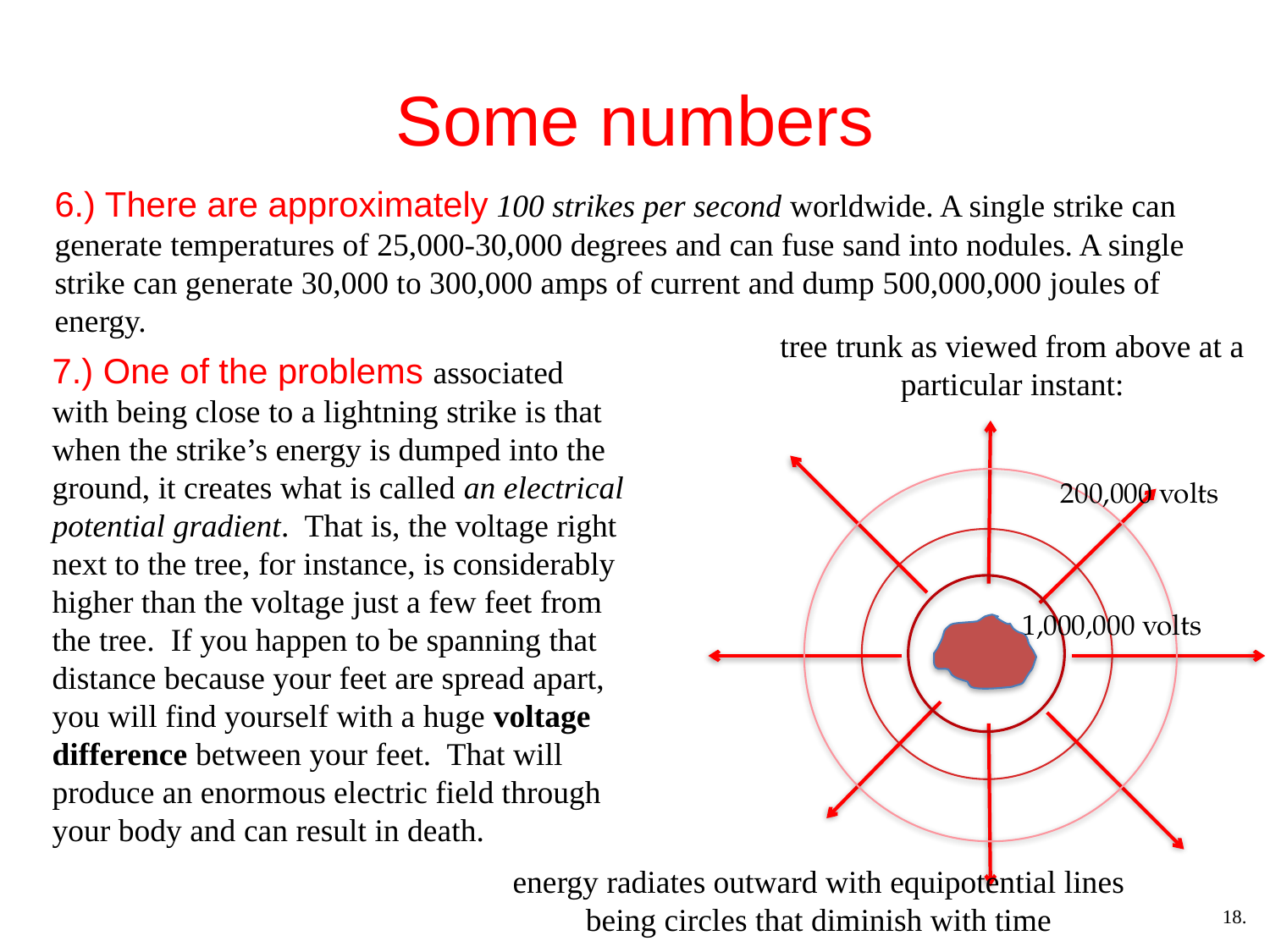

# Some numbers
6.) There are approximately 100 strikes per second worldwide. A single strike can generate temperatures of 25,000-30,000 degrees and can fuse sand into nodules. A single strike can generate 30,000 to 300,000 amps of current and dump 500,000,000 joules of energy.
tree trunk as viewed from above at a particular instant:
7.) One of the problems associated with being close to a lightning strike is that when the strike’s energy is dumped into the ground, it creates what is called an electrical potential gradient.  That is, the voltage right next to the tree, for instance, is considerably higher than the voltage just a few feet from the tree.  If you happen to be spanning that distance because your feet are spread apart, you will find yourself with a huge voltage difference between your feet.  That will produce an enormous electric field through your body and can result in death.

200,000 volts

1,000,000 volts

energy radiates outward with equipotential lines being circles that diminish with time
18.